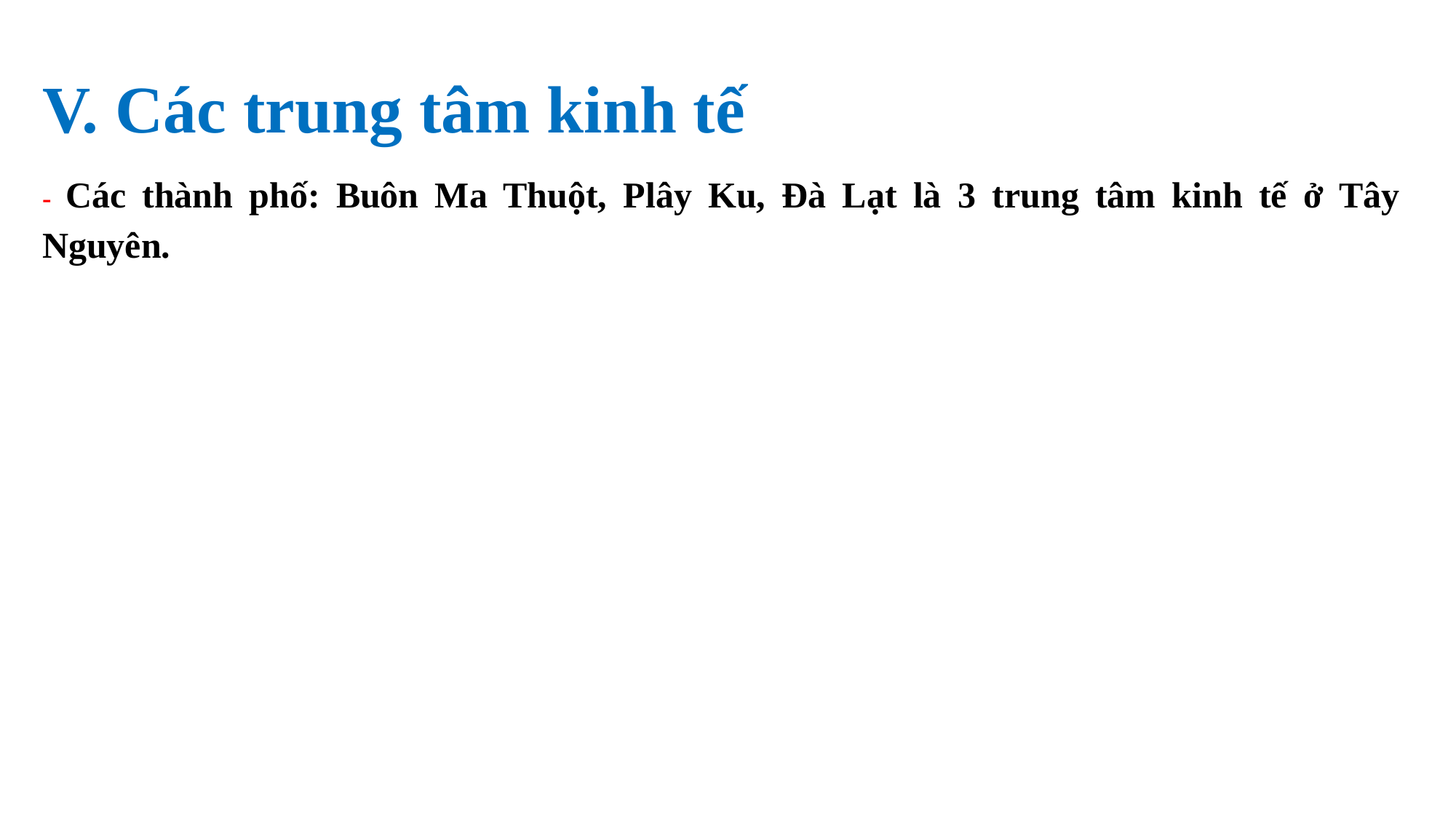

V. Các trung tâm kinh tế
- Các thành phố: Buôn Ma Thuột, Plây Ku, Đà Lạt là 3 trung tâm kinh tế ở Tây Nguyên.